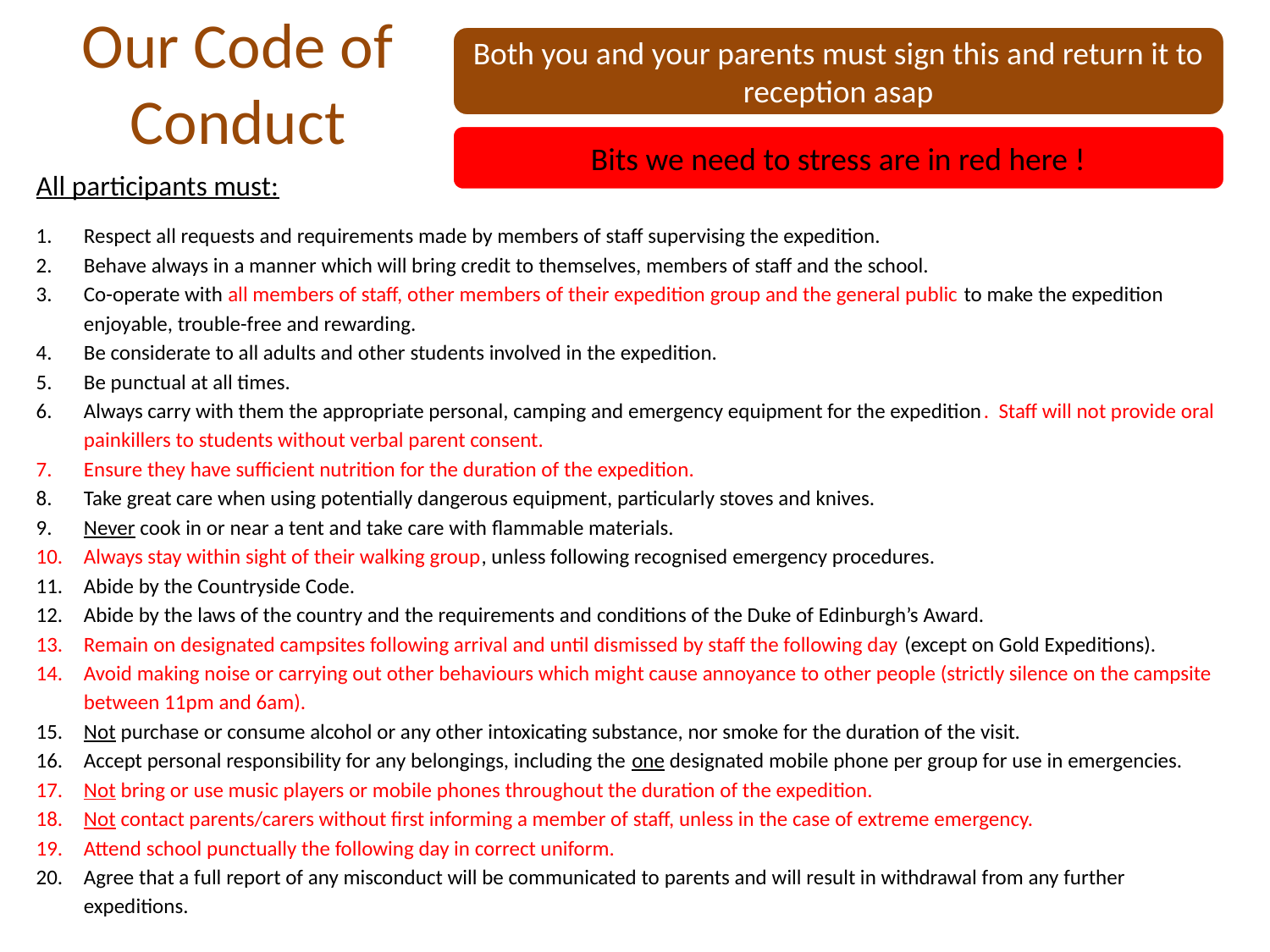

# Our Code of Conduct
Both you and your parents must sign this and return it to reception asap
Bits we need to stress are in red here !
All participants must:
Respect all requests and requirements made by members of staff supervising the expedition.
Behave always in a manner which will bring credit to themselves, members of staff and the school.
Co-operate with all members of staff, other members of their expedition group and the general public to make the expedition enjoyable, trouble-free and rewarding.
Be considerate to all adults and other students involved in the expedition.
Be punctual at all times.
Always carry with them the appropriate personal, camping and emergency equipment for the expedition.  Staff will not provide oral painkillers to students without verbal parent consent.
Ensure they have sufficient nutrition for the duration of the expedition.
Take great care when using potentially dangerous equipment, particularly stoves and knives.
Never cook in or near a tent and take care with flammable materials.
Always stay within sight of their walking group, unless following recognised emergency procedures.
Abide by the Countryside Code.
Abide by the laws of the country and the requirements and conditions of the Duke of Edinburgh’s Award.
Remain on designated campsites following arrival and until dismissed by staff the following day (except on Gold Expeditions).
Avoid making noise or carrying out other behaviours which might cause annoyance to other people (strictly silence on the campsite between 11pm and 6am).
Not purchase or consume alcohol or any other intoxicating substance, nor smoke for the duration of the visit.
Accept personal responsibility for any belongings, including the one designated mobile phone per group for use in emergencies.
Not bring or use music players or mobile phones throughout the duration of the expedition.
Not contact parents/carers without first informing a member of staff, unless in the case of extreme emergency.
Attend school punctually the following day in correct uniform.
Agree that a full report of any misconduct will be communicated to parents and will result in withdrawal from any further expeditions.